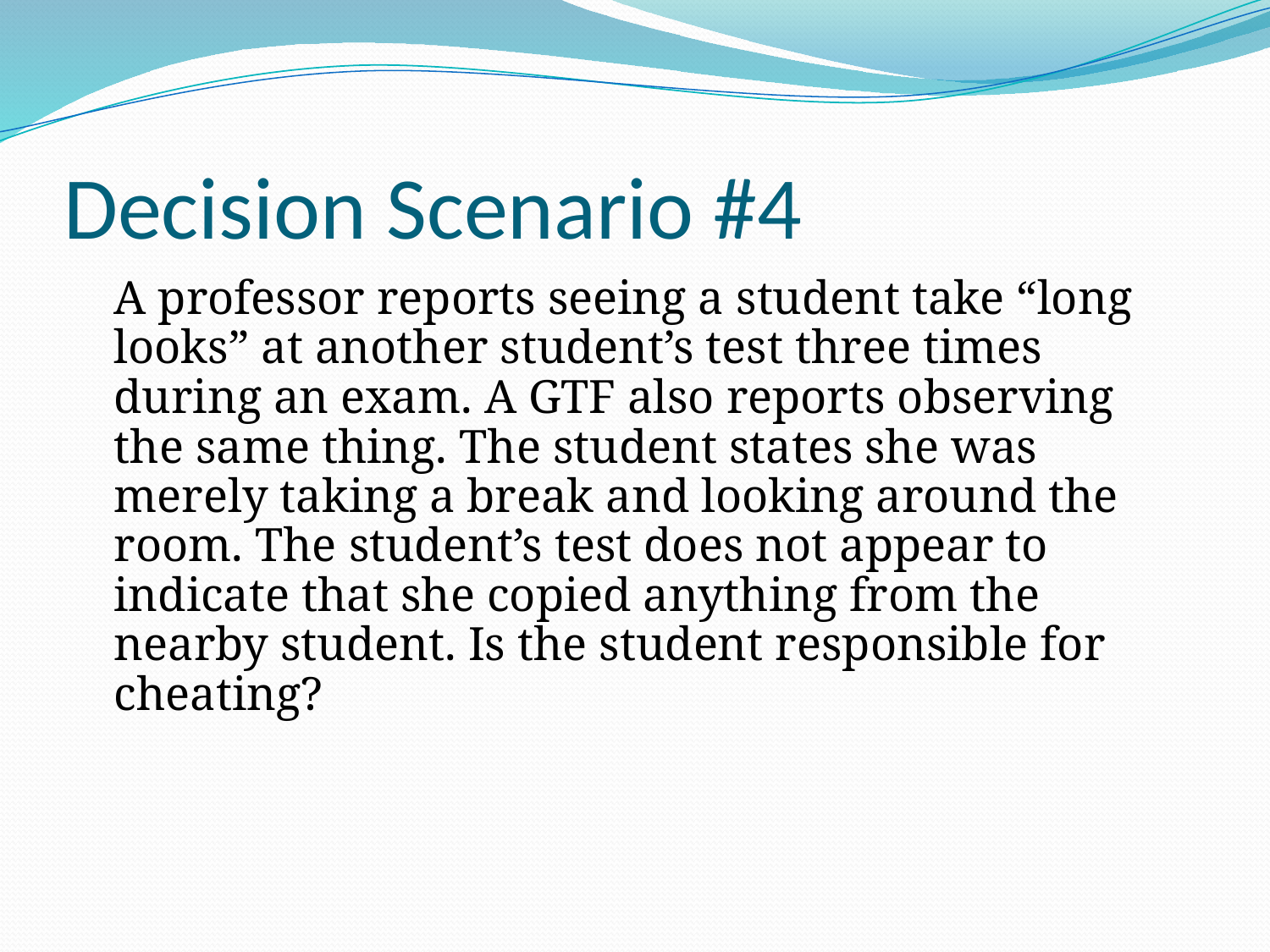

# Decision Scenario #4
	A professor reports seeing a student take “long looks” at another student’s test three times during an exam. A GTF also reports observing the same thing. The student states she was merely taking a break and looking around the room. The student’s test does not appear to indicate that she copied anything from the nearby student. Is the student responsible for cheating?